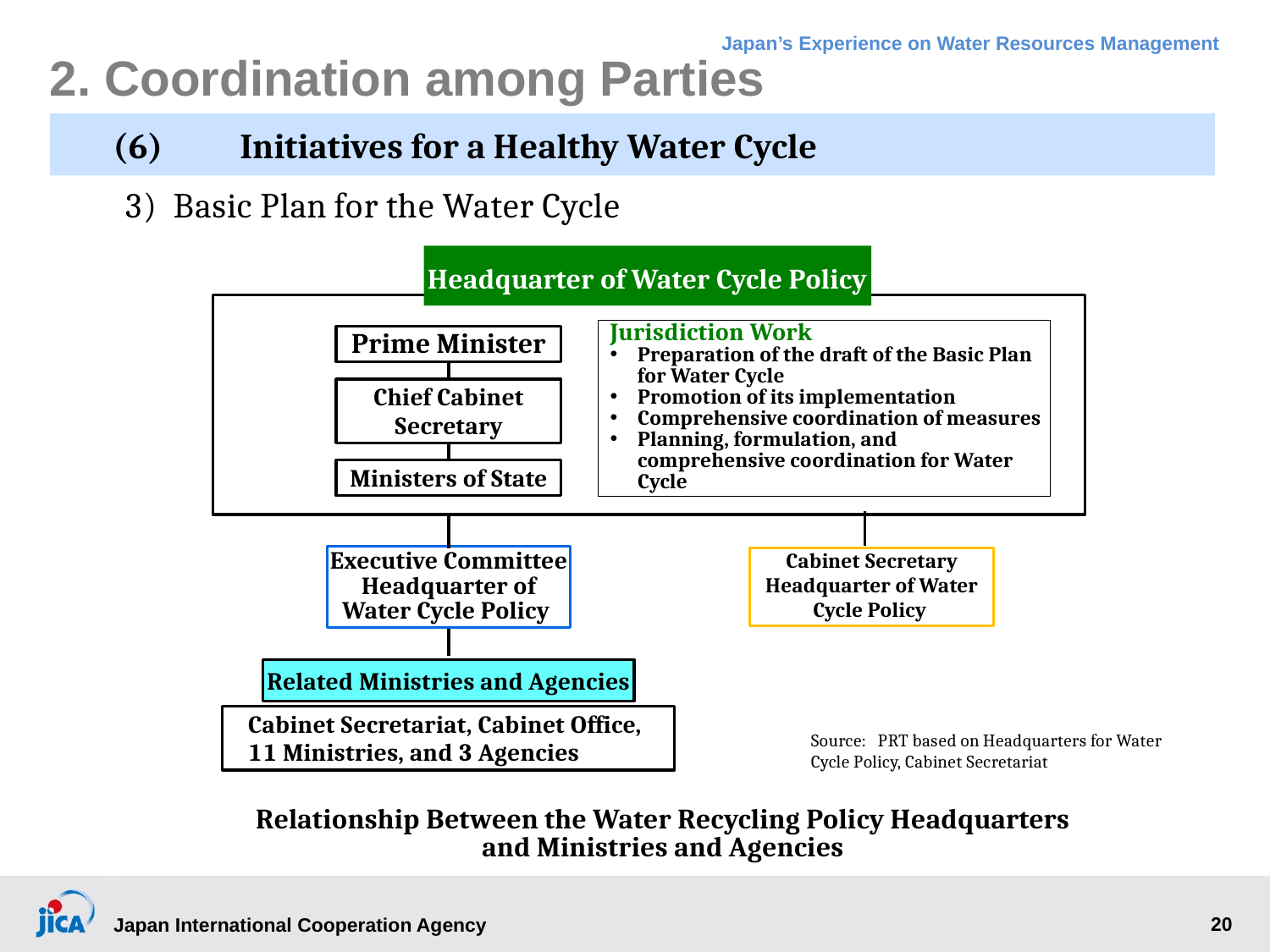

# 2. Coordination among Parties
(6)	Initiatives for a Healthy Water Cycle
3) 	Basic Plan for the Water Cycle
Headquarter of Water Cycle Policy

Prime Minister
Chief Cabinet Secretary
Ministers of State
Jurisdiction Work
Preparation of the draft of the Basic Plan for Water Cycle
Promotion of its implementation
Comprehensive coordination of measures
Planning, formulation, and comprehensive coordination for Water Cycle
Executive Committee Headquarter of Water Cycle Policy
Cabinet Secretary
Headquarter of Water Cycle Policy
Related Ministries and Agencies
Cabinet Secretariat, Cabinet Office, 11 Ministries, and 3 Agencies
Source:   PRT based on Headquarters for Water Cycle Policy, Cabinet Secretariat
Relationship Between the Water Recycling Policy Headquarters and Ministries and Agencies